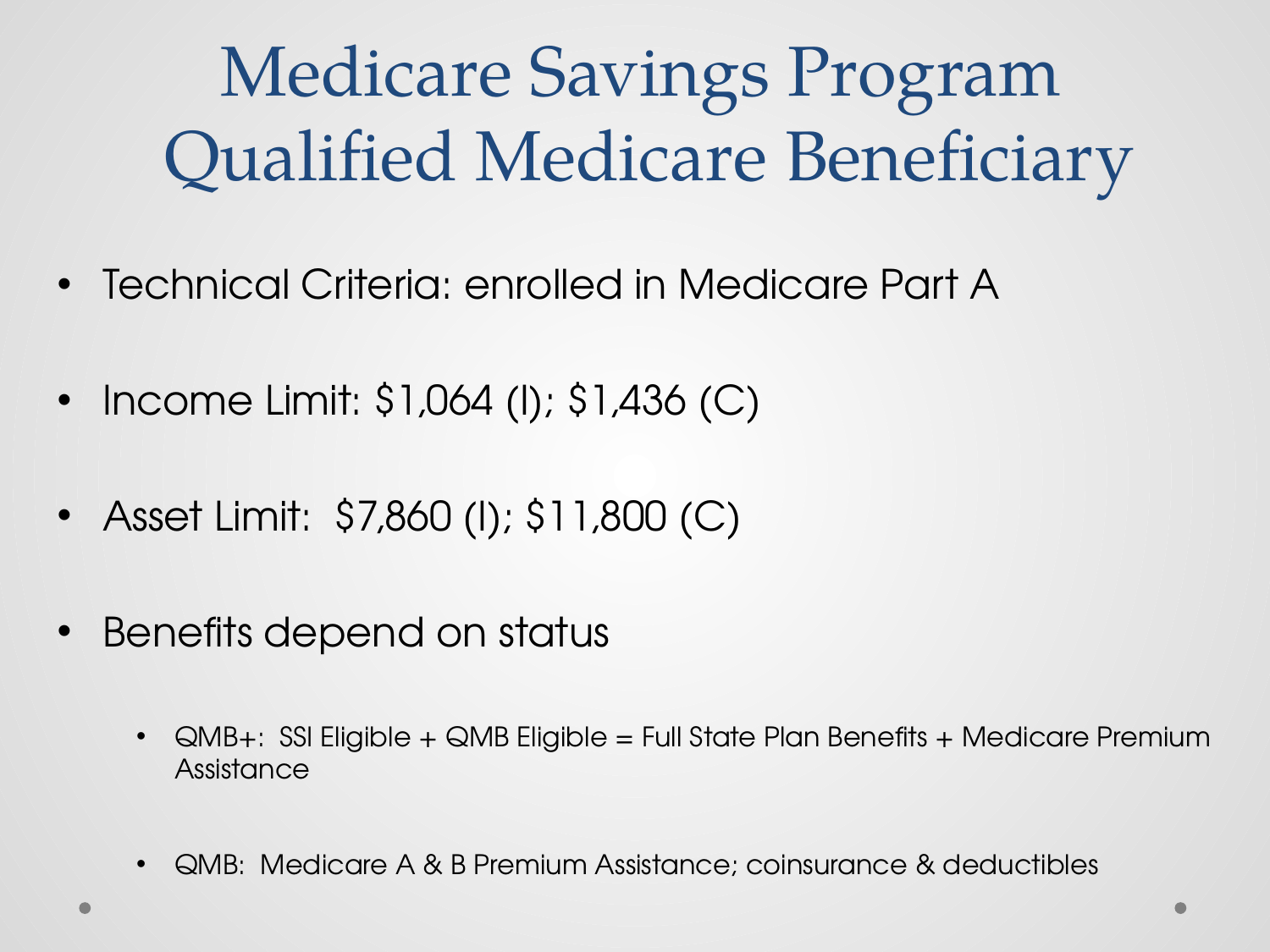

# Medicare Savings Program Qualified Medicare Beneficiary
Technical Criteria: enrolled in Medicare Part A

Income Limit: $1,064 (I); $1,436 (C)

Asset Limit:  $7,860 (I); $11,800 (C)

Benefits depend on status

QMB+:  SSI Eligible + QMB Eligible = Full State Plan Benefits + Medicare Premium Assistance

QMB:  Medicare A & B Premium Assistance; coinsurance & deductibles